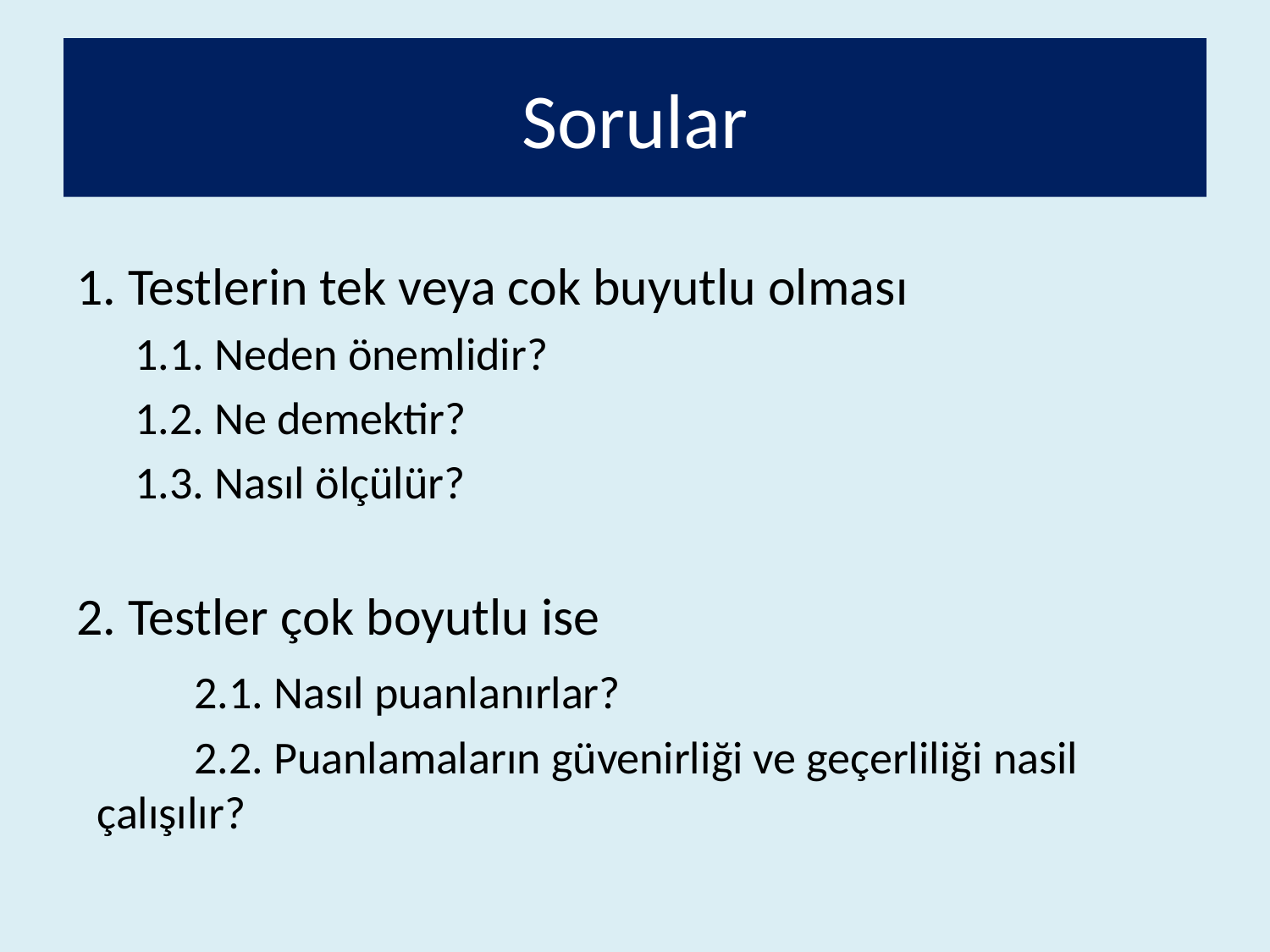

# Sorular
1. Testlerin tek veya cok buyutlu olması
	1.1. Neden önemlidir?
	1.2. Ne demektir?
	1.3. Nasıl ölçülür?

2. Testler çok boyutlu ise
	2.1. Nasıl puanlanırlar?
	2.2. Puanlamaların güvenirliği ve geçerliliği nasil 	        çalışılır?